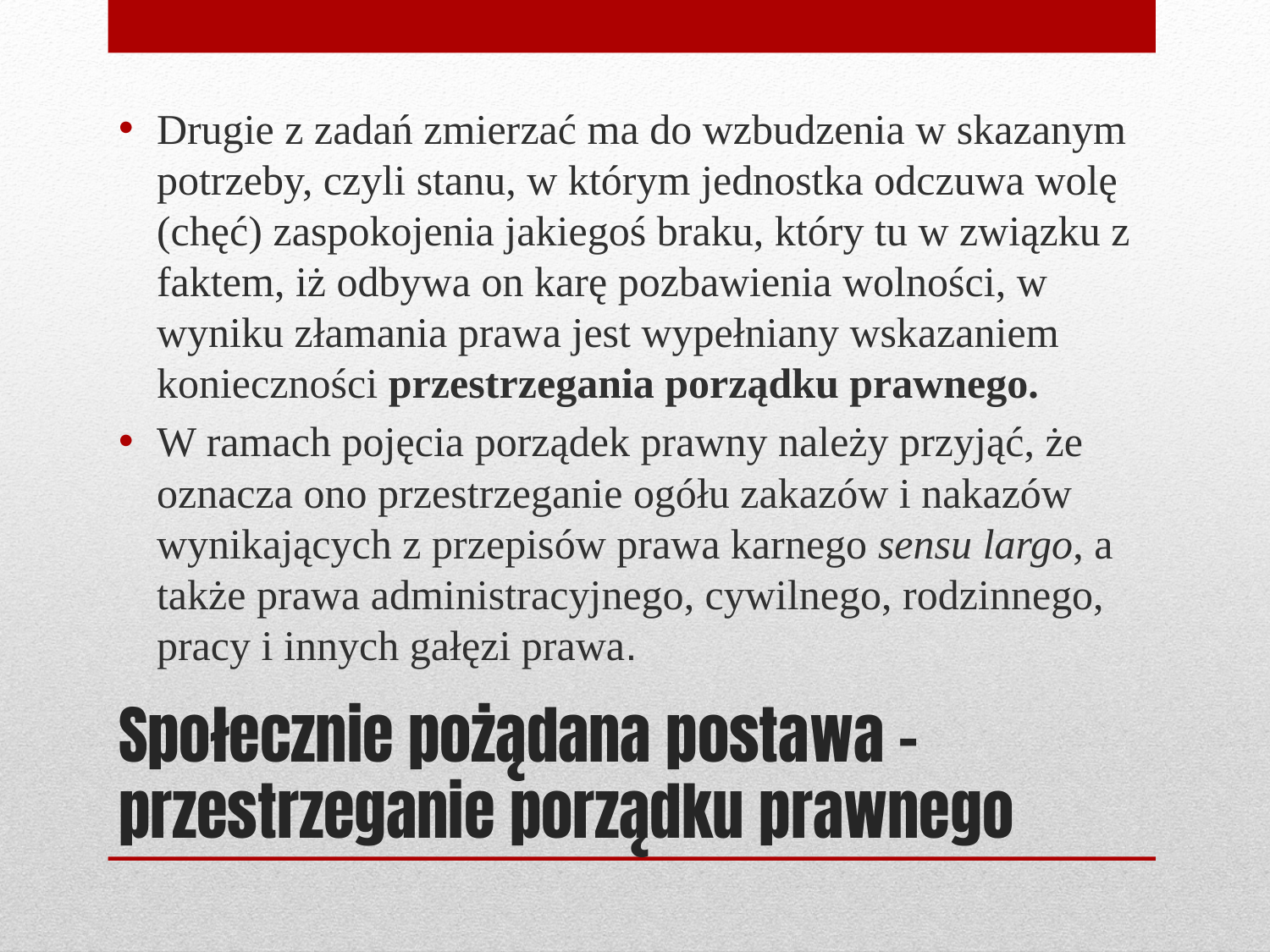

Drugie z zadań zmierzać ma do wzbudzenia w skazanym potrzeby, czyli stanu, w którym jednostka odczuwa wolę (chęć) zaspokojenia jakiegoś braku, który tu w związku z faktem, iż odbywa on karę pozbawienia wolności, w wyniku złamania prawa jest wypełniany wskazaniem konieczności przestrzegania porządku prawnego.
W ramach pojęcia porządek prawny należy przyjąć, że oznacza ono przestrzeganie ogółu zakazów i nakazów wynikających z przepisów prawa karnego sensu largo, a także prawa administracyjnego, cywilnego, rodzinnego, pracy i innych gałęzi prawa.

# Społecznie pożądana postawa – przestrzeganie porządku prawnego